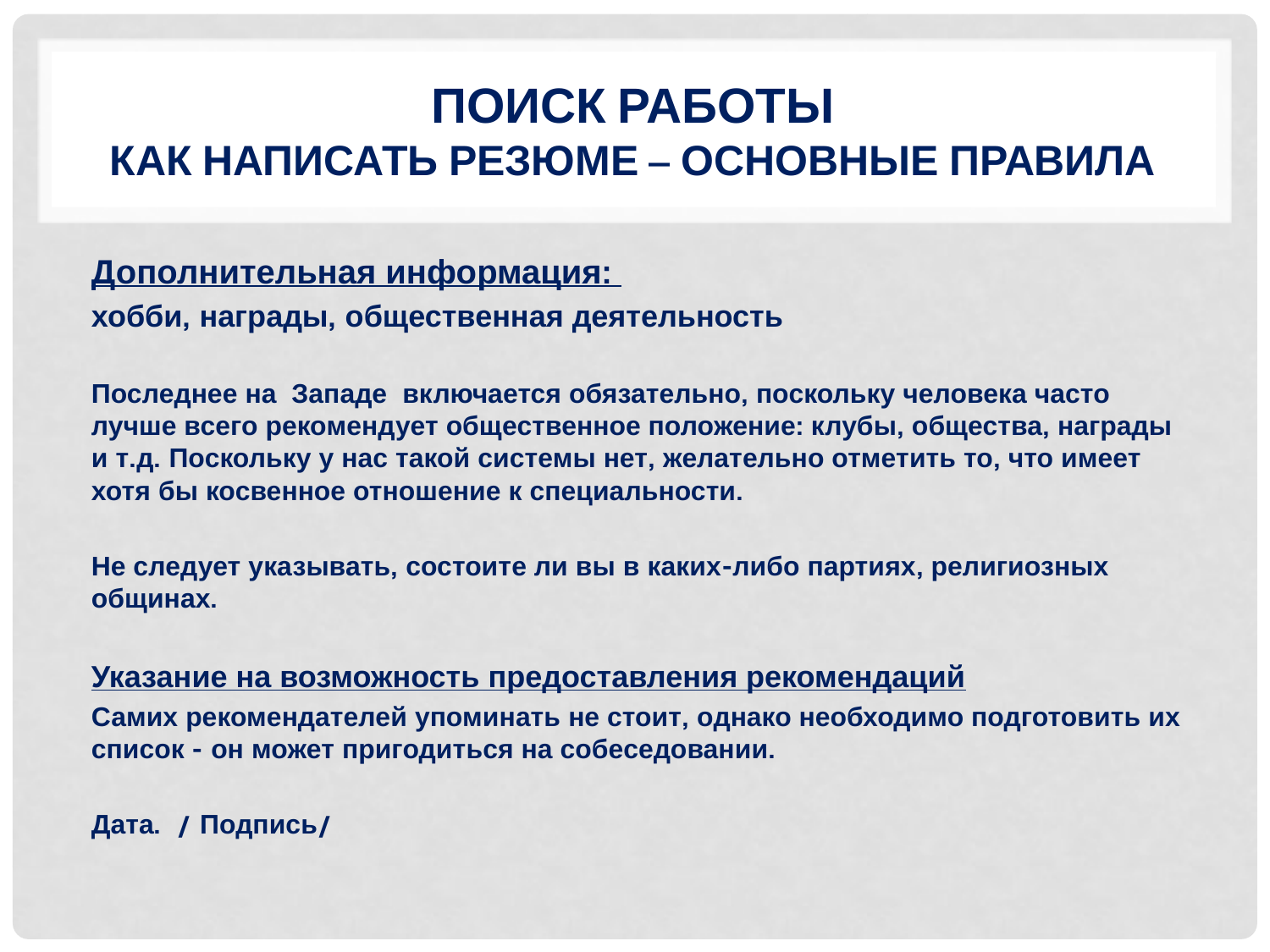

# Поиск работы как написать резюме – основные правила
Дополнительная информация:
хобби, награды, общественная деятельность

Последнее на  Западе  включается обязательно, поскольку человека часто лучше всего рекомендует общественное положение: клубы, общества, награды и т.д. Поскольку у нас такой системы нет, желательно отметить то, что имеет хотя бы косвенное отношение к специальности.

Не следует указывать, состоите ли вы в каких-либо партиях, религиозных общинах.

Указание на возможность предоставления рекомендаций
Самих рекомендателей упоминать не стоит, однако необходимо подготовить их список - он может пригодиться на собеседовании.

Дата.  / Подпись/